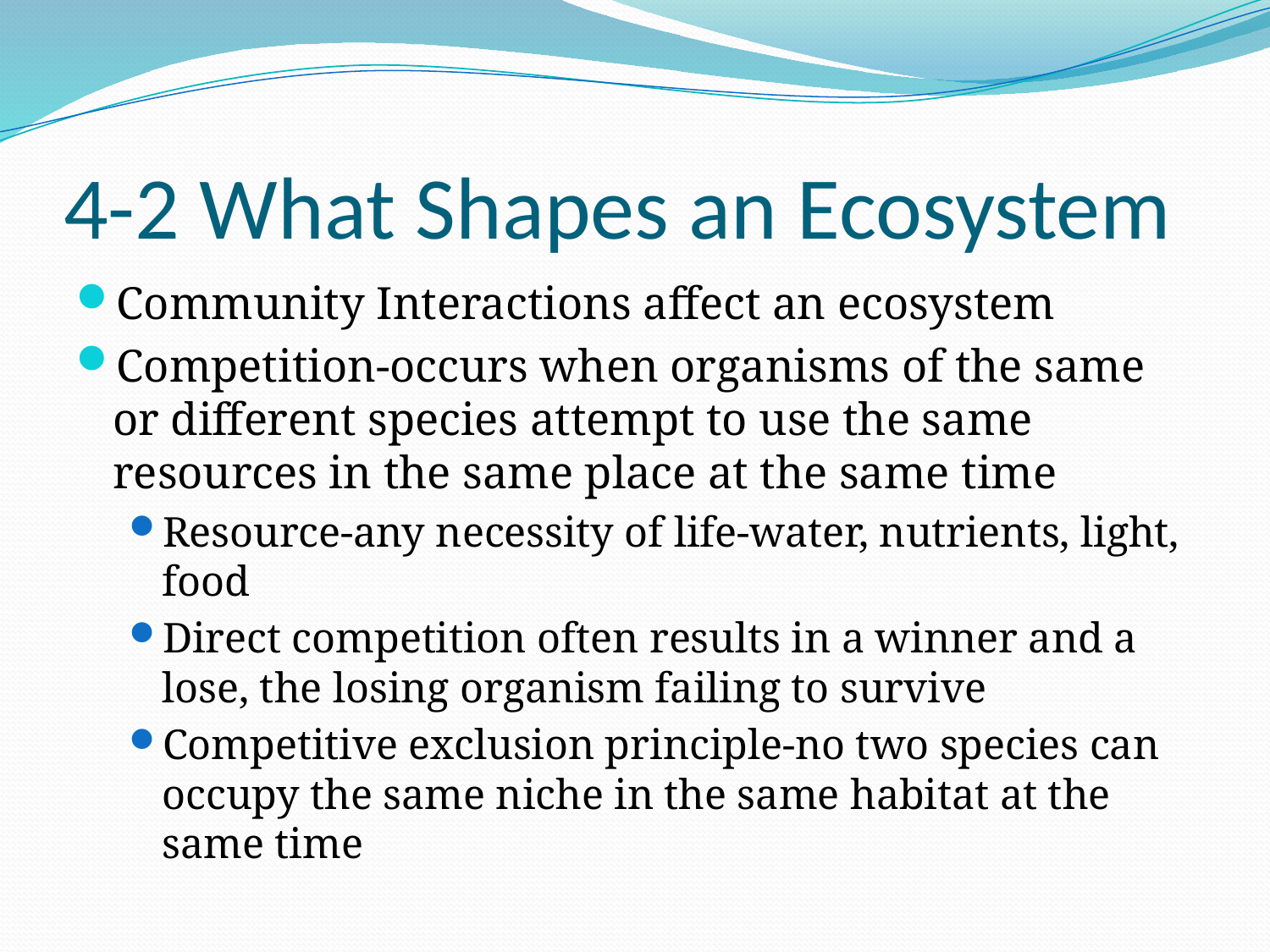

# 4-2 What Shapes an Ecosystem
Community Interactions affect an ecosystem
Competition-occurs when organisms of the same or different species attempt to use the same resources in the same place at the same time
Resource-any necessity of life-water, nutrients, light, food
Direct competition often results in a winner and a lose, the losing organism failing to survive
Competitive exclusion principle-no two species can occupy the same niche in the same habitat at the same time